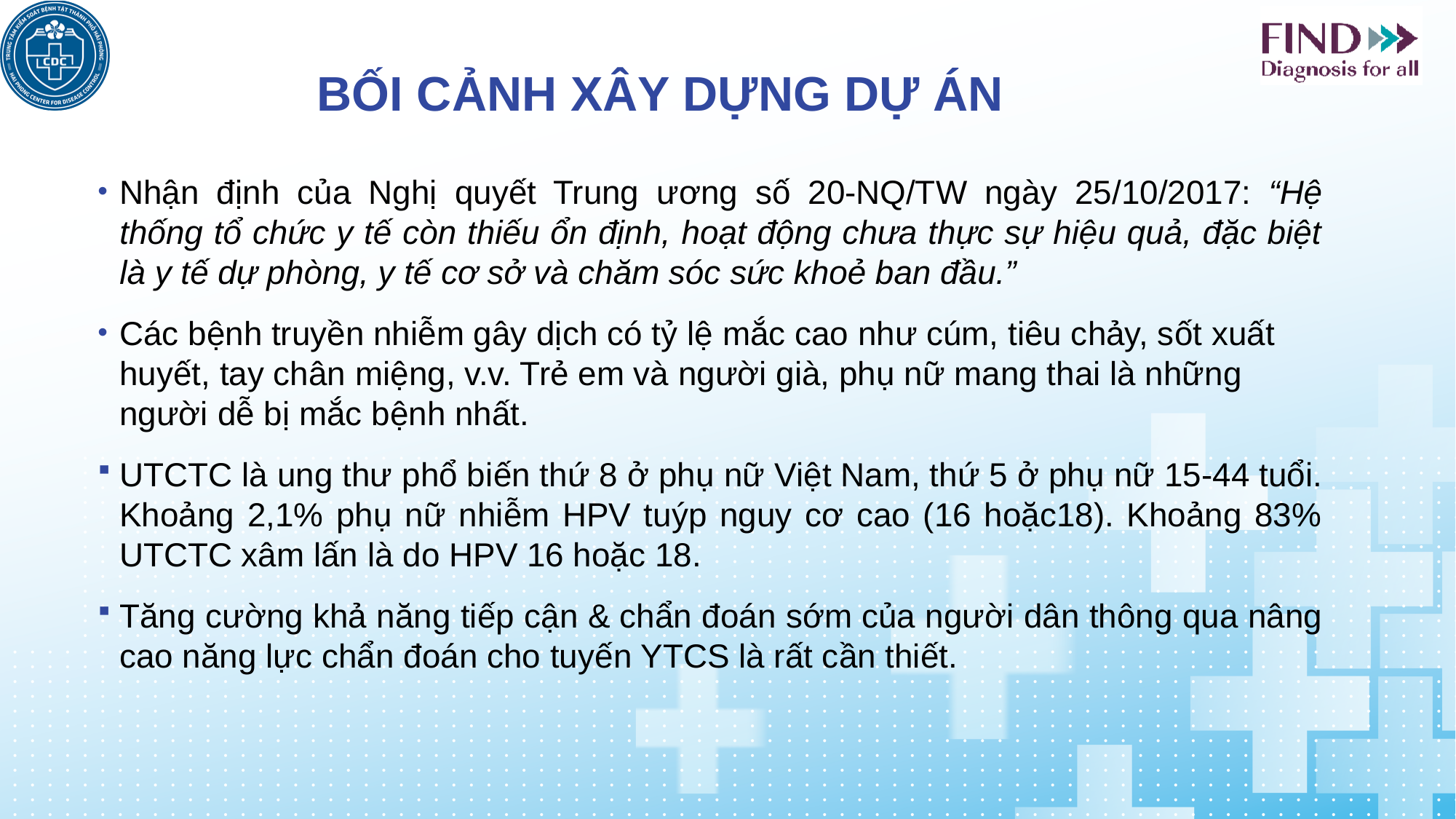

# Bối cảnh xây dựng dự án
Nhận định của Nghị quyết Trung ương số 20-NQ/TW ngày 25/10/2017: “Hệ thống tổ chức y tế còn thiếu ổn định, hoạt động chưa thực sự hiệu quả, đặc biệt là y tế dự phòng, y tế cơ sở và chăm sóc sức khoẻ ban đầu.”
Các bệnh truyền nhiễm gây dịch có tỷ lệ mắc cao như cúm, tiêu chảy, sốt xuất huyết, tay chân miệng, v.v. Trẻ em và người già, phụ nữ mang thai là những người dễ bị mắc bệnh nhất.
UTCTC là ung thư phổ biến thứ 8 ở phụ nữ Việt Nam, thứ 5 ở phụ nữ 15-44 tuổi. Khoảng 2,1% phụ nữ nhiễm HPV tuýp nguy cơ cao (16 hoặc18). Khoảng 83% UTCTC xâm lấn là do HPV 16 hoặc 18.
Tăng cường khả năng tiếp cận & chẩn đoán sớm của người dân thông qua nâng cao năng lực chẩn đoán cho tuyến YTCS là rất cần thiết.